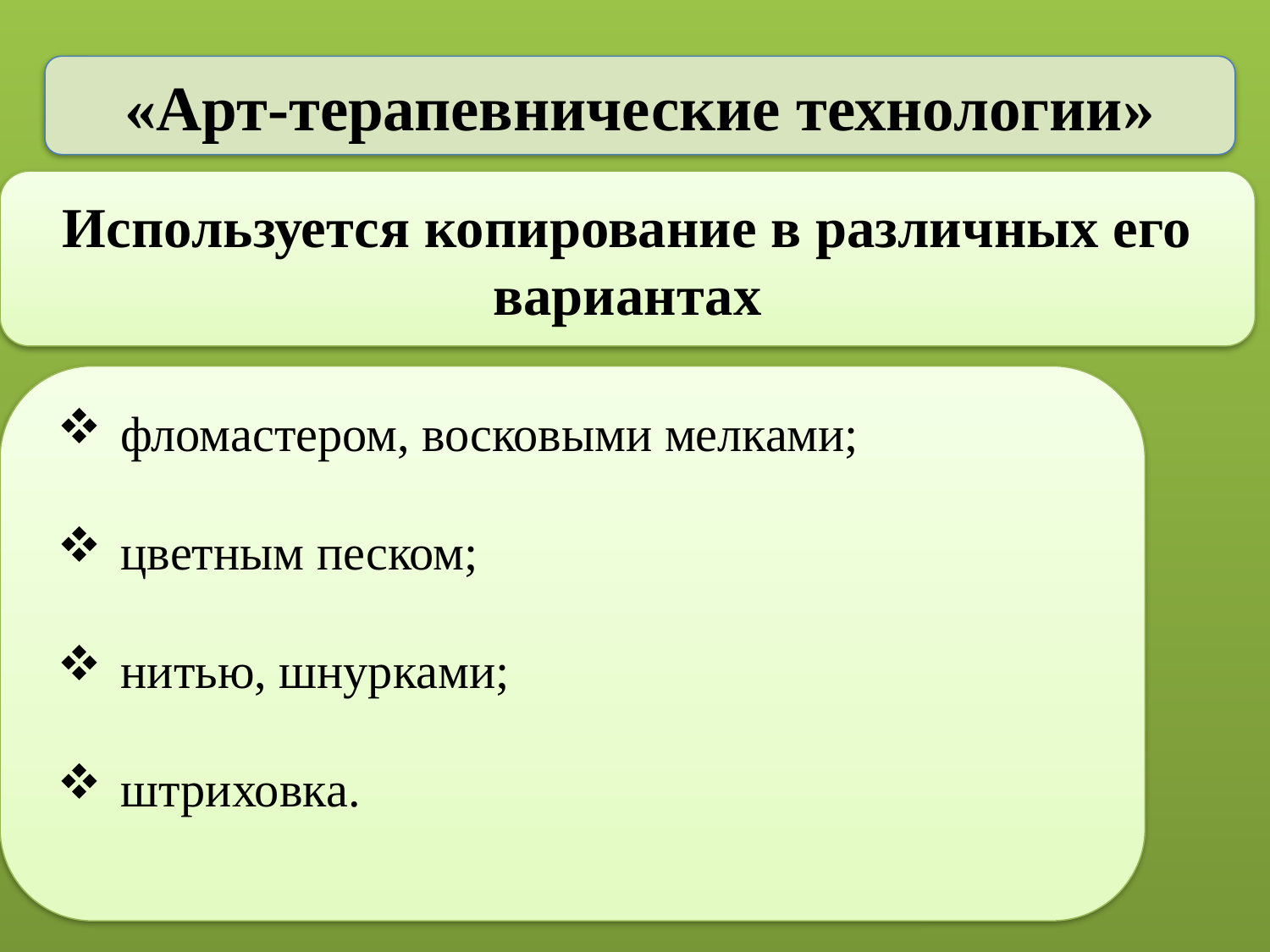

«Арт-терапевнические технологии»
Используется копирование в различных его вариантах

фломастером, восковыми мелками;

цветным песком;

нитью, шнурками;

штриховка.